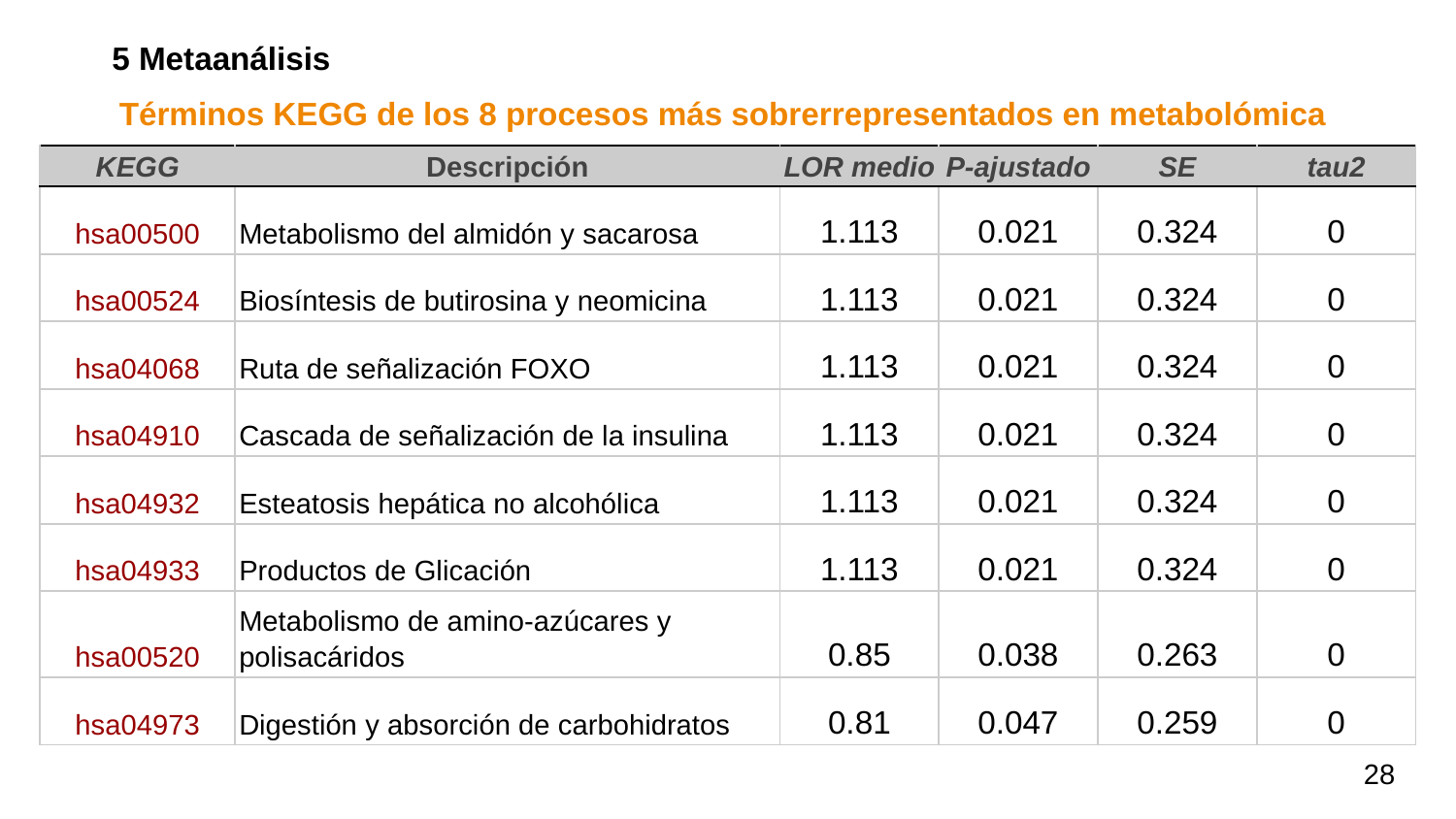

5 Metaanálisis
Términos KEGG de los 8 procesos más sobrerrepresentados en metabolómica
| KEGG | Descripción | LOR medio | P-ajustado | SE | tau2 |
| --- | --- | --- | --- | --- | --- |
| hsa00500 | Metabolismo del almidón y sacarosa | 1.113 | 0.021 | 0.324 | 0 |
| hsa00524 | Biosíntesis de butirosina y neomicina | 1.113 | 0.021 | 0.324 | 0 |
| hsa04068 | Ruta de señalización FOXO | 1.113 | 0.021 | 0.324 | 0 |
| hsa04910 | Cascada de señalización de la insulina | 1.113 | 0.021 | 0.324 | 0 |
| hsa04932 | Esteatosis hepática no alcohólica | 1.113 | 0.021 | 0.324 | 0 |
| hsa04933 | Productos de Glicación | 1.113 | 0.021 | 0.324 | 0 |
| hsa00520 | Metabolismo de amino-azúcares y polisacáridos | 0.85 | 0.038 | 0.263 | 0 |
| hsa04973 | Digestión y absorción de carbohidratos | 0.81 | 0.047 | 0.259 | 0 |
28